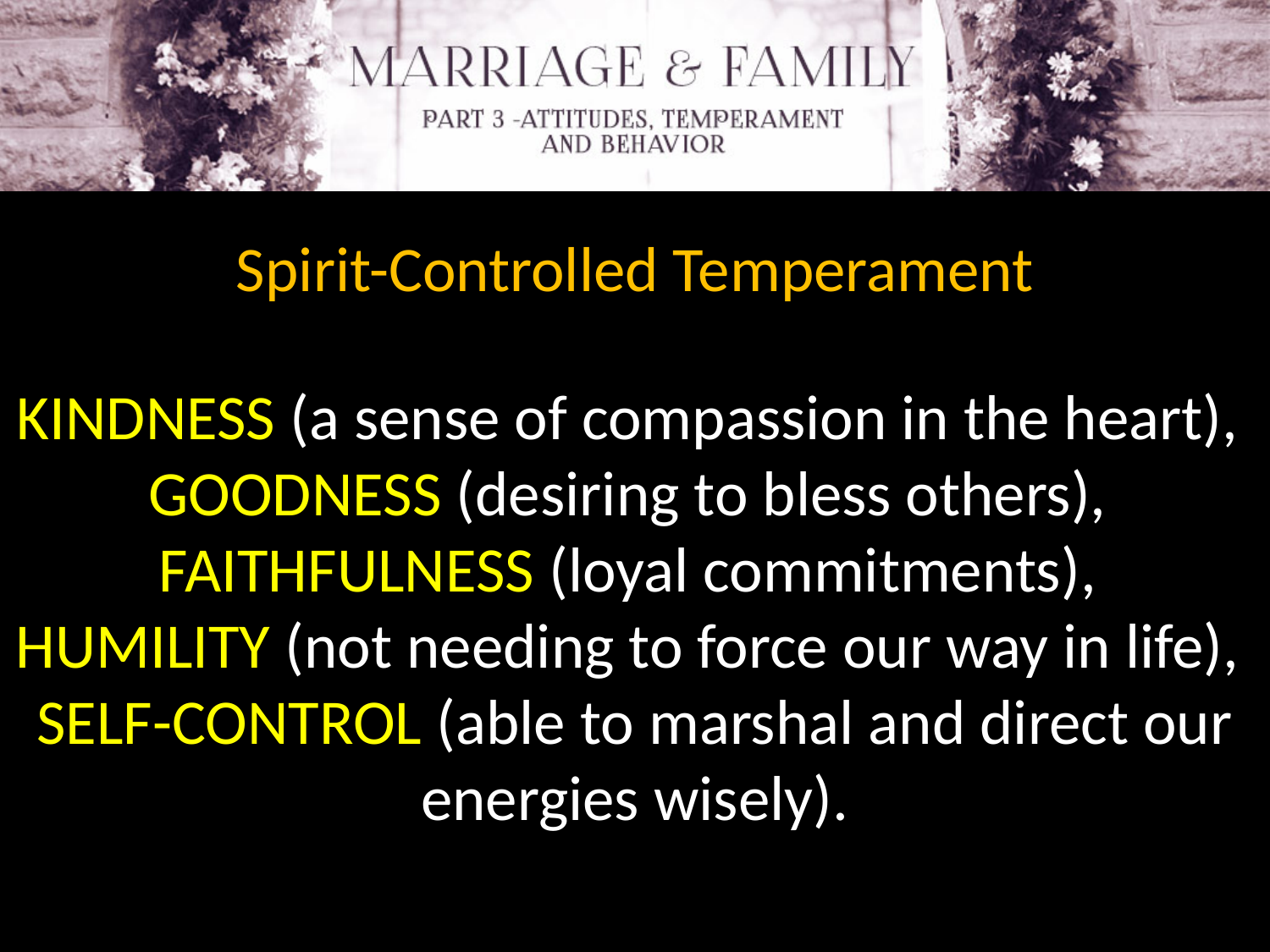

Spirit-Controlled Temperament
KINDNESS (a sense of compassion in the heart),
GOODNESS (desiring to bless others),
FAITHFULNESS (loyal commitments),
HUMILITY (not needing to force our way in life),
SELF-CONTROL (able to marshal and direct our energies wisely).